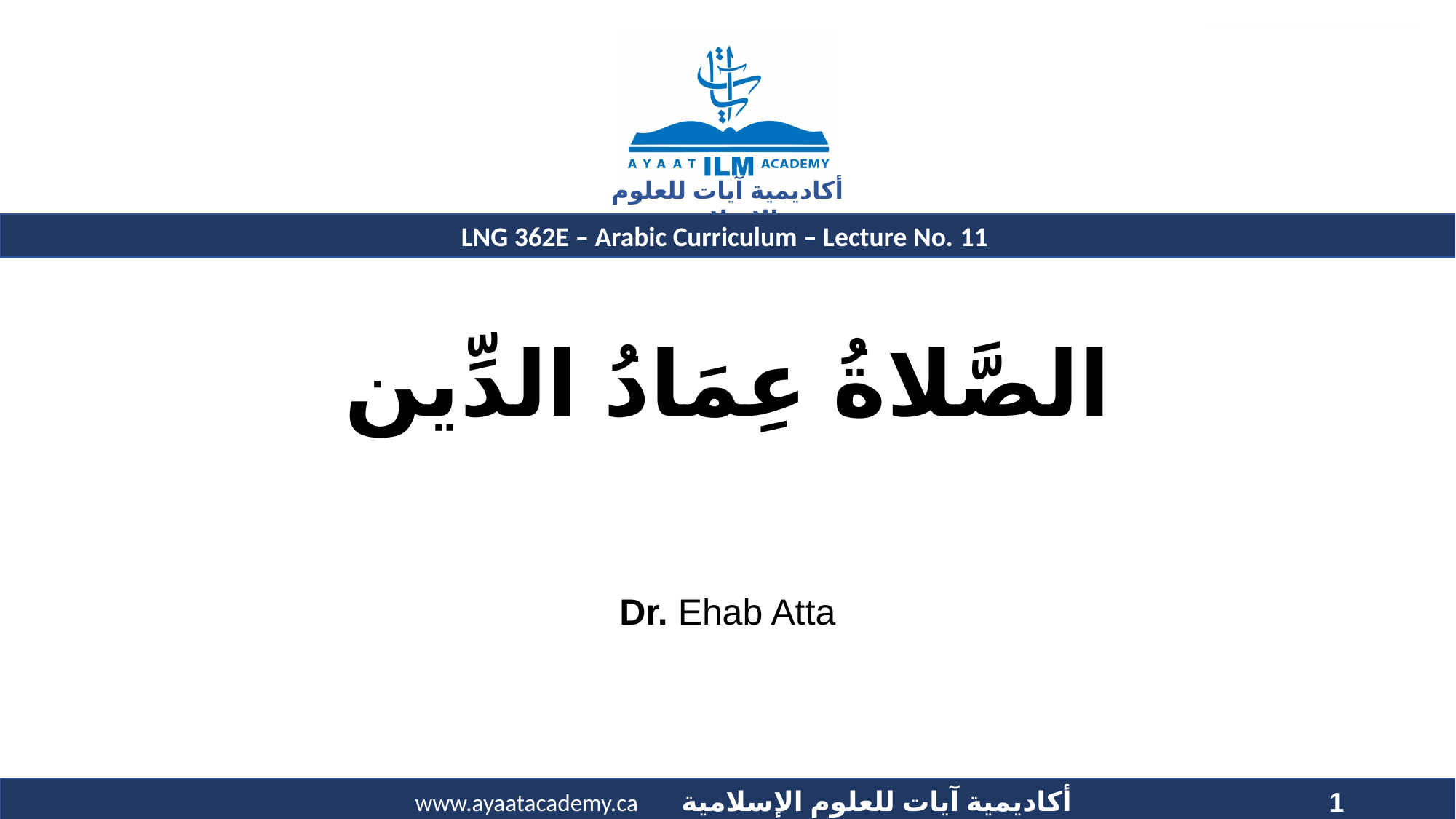

# الصَّلاةُ عِمَادُ الدِّين
Dr. Ehab Atta
1